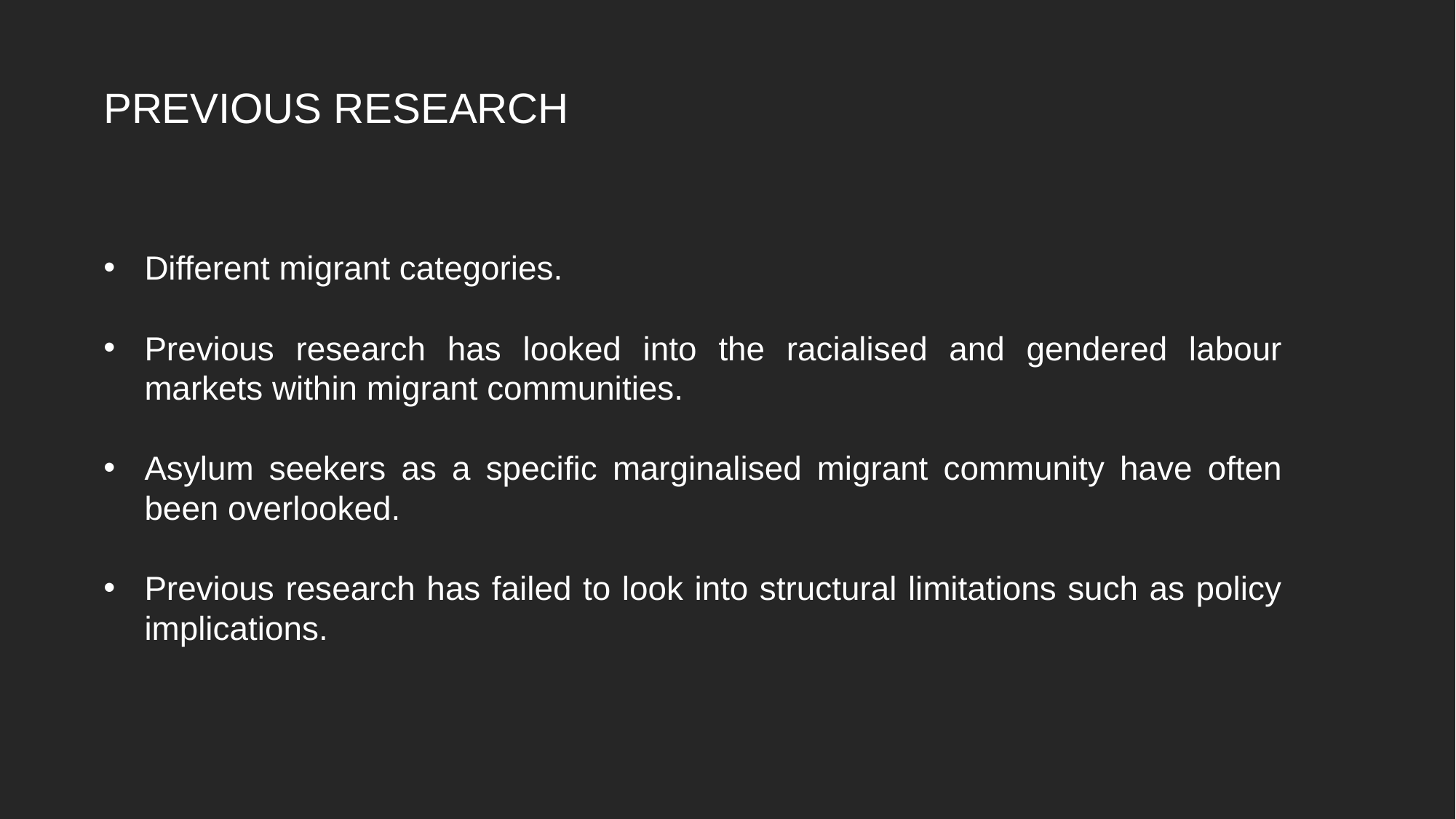

PREVIOUS RESEARCH

Different migrant categories.

Previous research has looked into the racialised and gendered labour markets within migrant communities.

Asylum seekers as a specific marginalised migrant community have often been overlooked.

Previous research has failed to look into structural limitations such as policy implications.